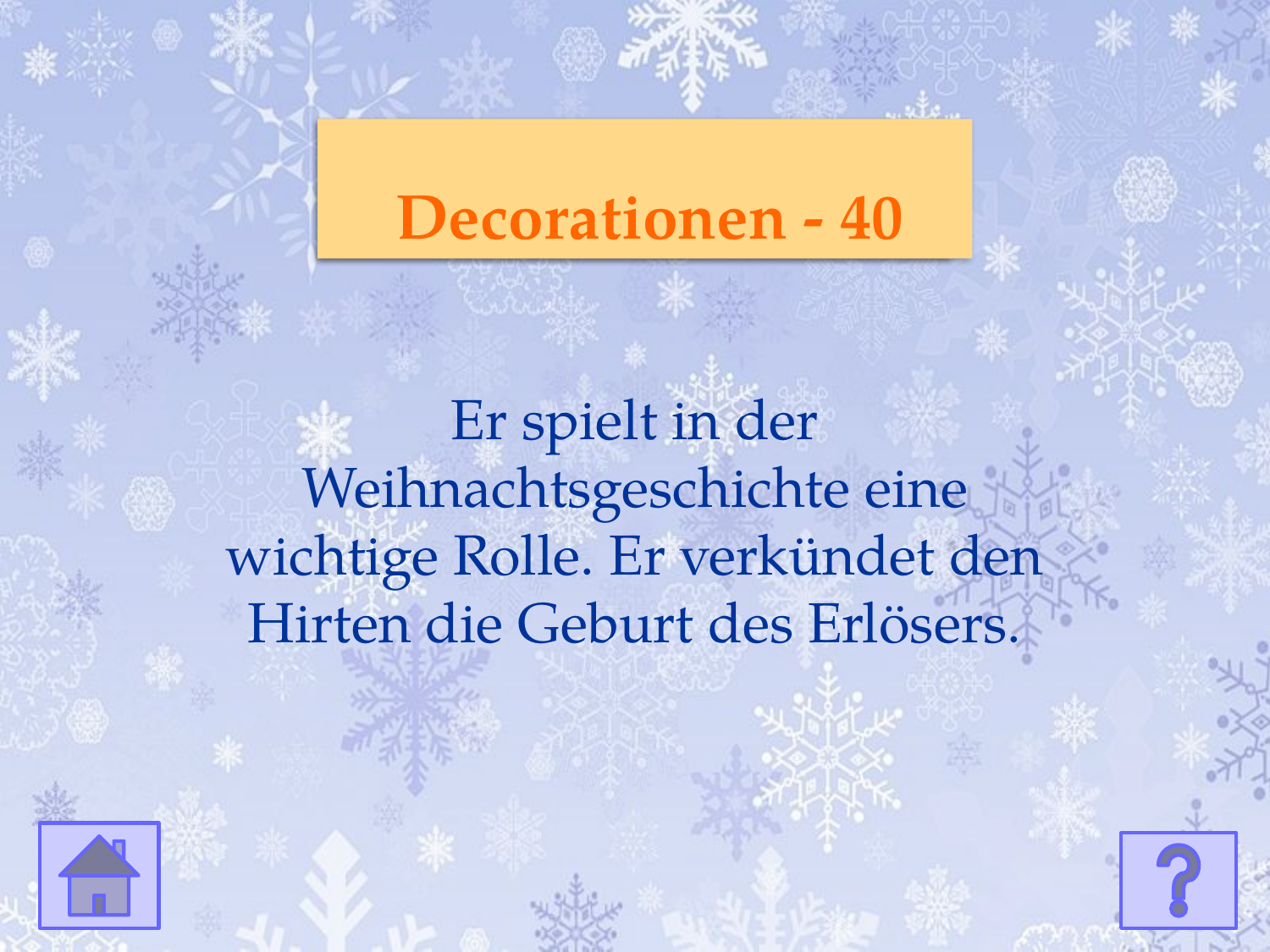

Kultur - 40

 Decorationen - 40
Er spielt in der Weihnachtsgeschichte eine wichtige Rolle. Er verkündet den Hirten die Geburt des Erlösers.